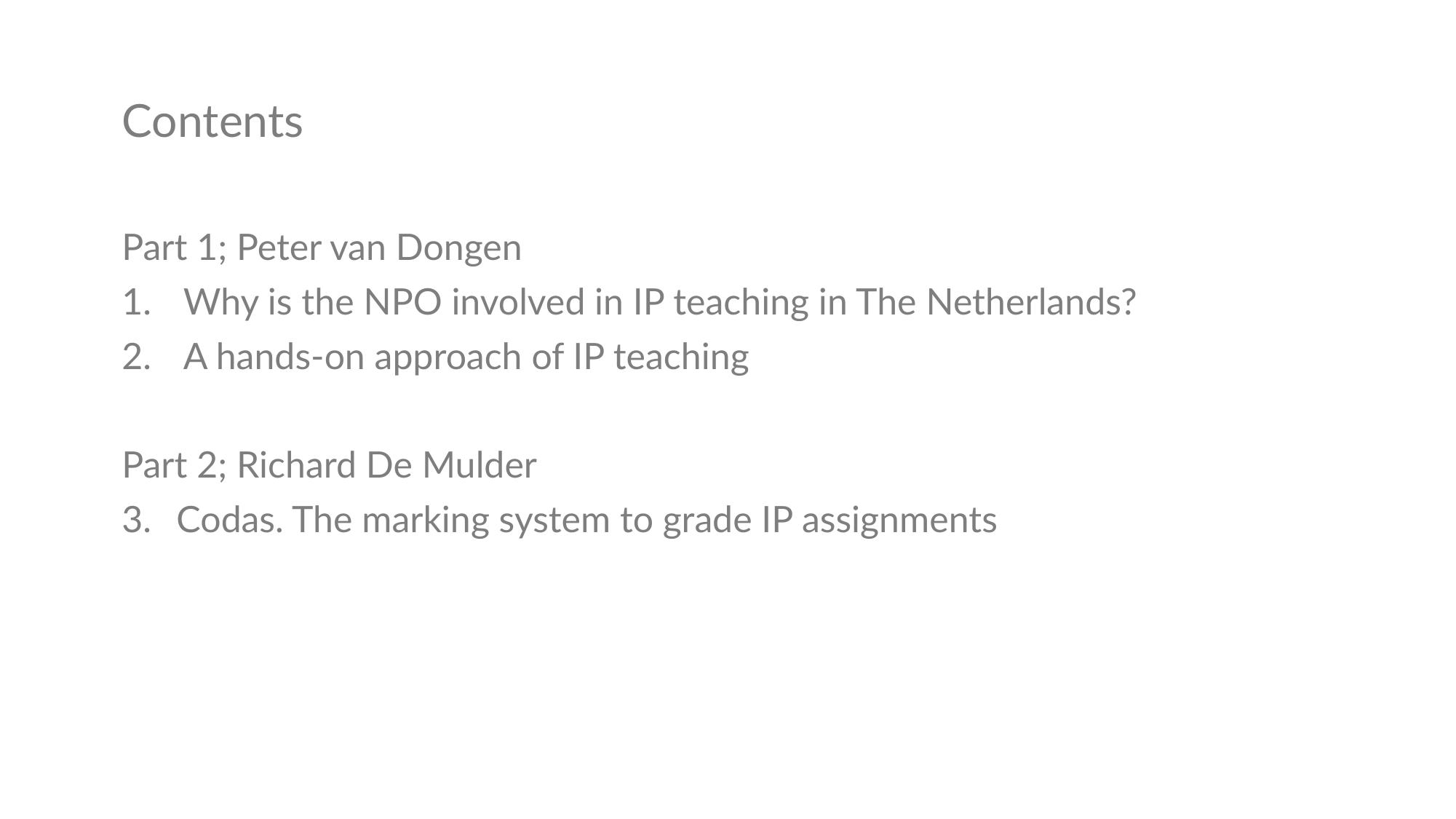

# Contents
Part 1; Peter van Dongen
Why is the NPO involved in IP teaching in The Netherlands?
A hands-on approach of IP teaching

Part 2; Richard De Mulder
Codas. The marking system to grade IP assignments